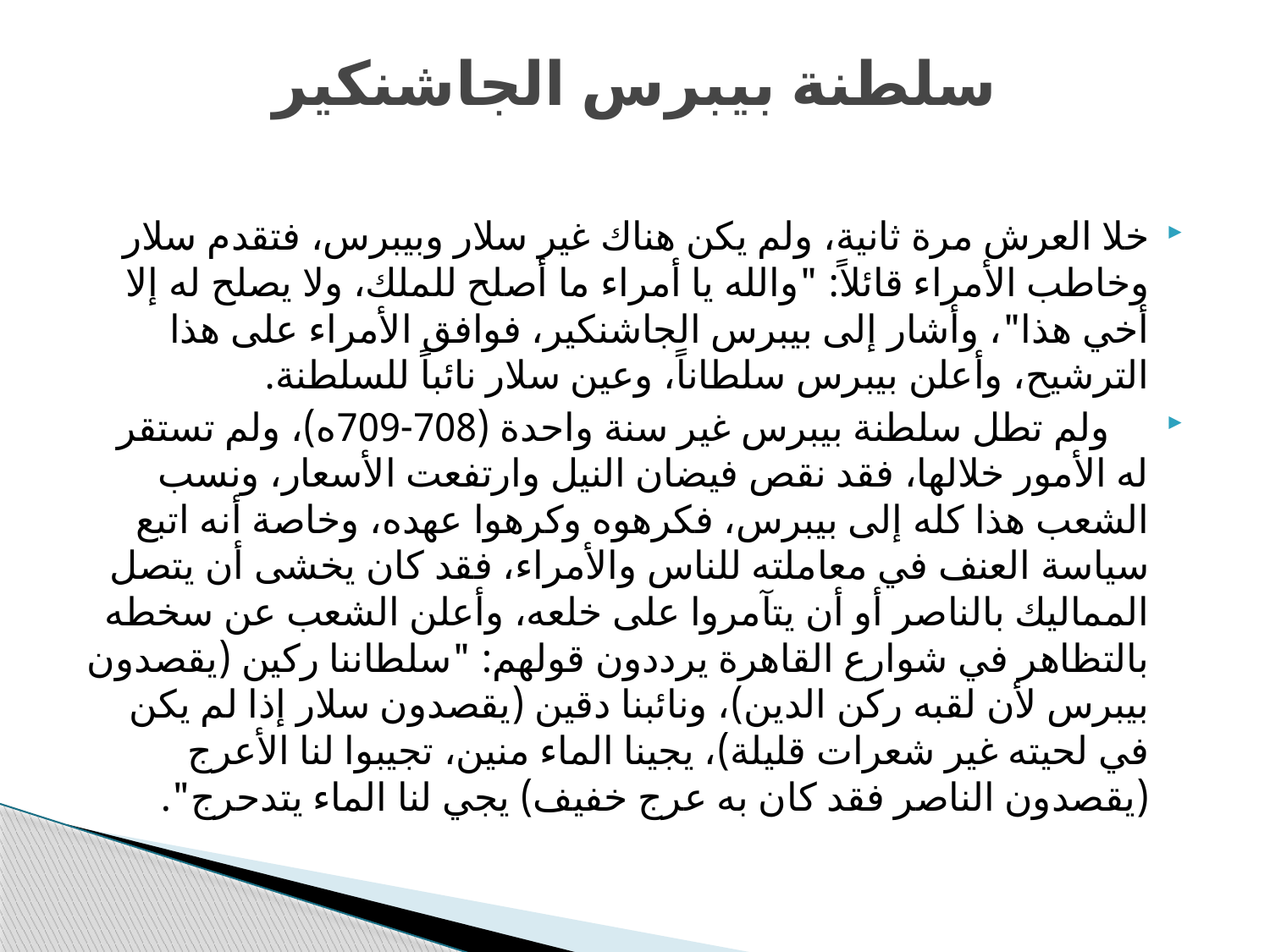

# سلطنة بيبرس الجاشنكير
خلا العرش مرة ثانية، ولم يكن هناك غير سلار وبيبرس، فتقدم سلار وخاطب الأمراء قائلاً: "والله يا أمراء ما أصلح للملك، ولا يصلح له إلا أخي هذا"، وأشار إلى بيبرس الجاشنكير، فوافق الأمراء على هذا الترشيح، وأعلن بيبرس سلطاناً، وعين سلار نائباً للسلطنة.
    ولم تطل سلطنة بيبرس غير سنة واحدة (708-709ه)، ولم تستقر له الأمور خلالها، فقد نقص فيضان النيل وارتفعت الأسعار، ونسب الشعب هذا كله إلى بيبرس، فكرهوه وكرهوا عهده، وخاصة أنه اتبع سياسة العنف في معاملته للناس والأمراء، فقد كان يخشى أن يتصل المماليك بالناصر أو أن يتآمروا على خلعه، وأعلن الشعب عن سخطه بالتظاهر في شوارع القاهرة يرددون قولهم: "سلطاننا ركين (يقصدون بيبرس لأن لقبه ركن الدين)، ونائبنا دقين (يقصدون سلار إذا لم يكن في لحيته غير شعرات قليلة)، يجينا الماء منين، تجيبوا لنا الأعرج (يقصدون الناصر فقد كان به عرج خفيف) يجي لنا الماء يتدحرج".